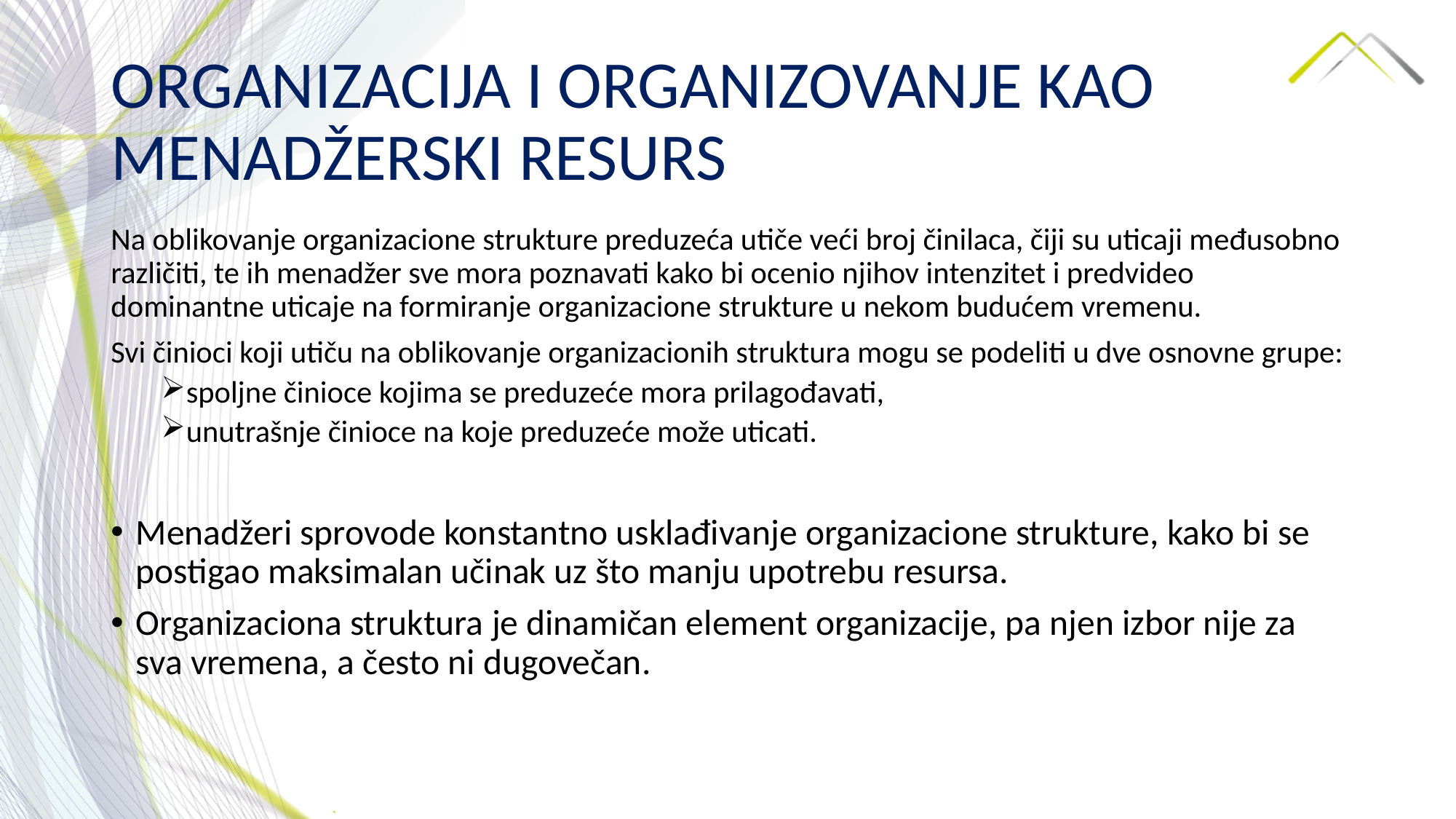

# ORGANIZACIJA I ORGANIZOVANJE KAO MENADŽERSKI RESURS
Na oblikovanje organizacione strukture preduzeća utiče veći broj činilaca, čiji su uticaji međusobno različiti, te ih menadžer sve mora poznavati kako bi ocenio njihov intenzitet i predvideo dominantne uticaje na formiranje organizacione strukture u nekom budućem vremenu.
Svi činioci koji utiču na oblikovanje organizacionih struktura mogu se podeliti u dve osnovne grupe:
spoljne činioce kojima se preduzeće mora prilagođavati,
unutrašnje činioce na koje preduzeće može uticati.

Menadžeri sprovode konstantno usklađivanje organizacione strukture, kako bi se postigao maksimalan učinak uz što manju upotrebu resursa.
Organizaciona struktura je dinamičan element organizacije, pa njen izbor nije za sva vremena, a često ni dugovečan.